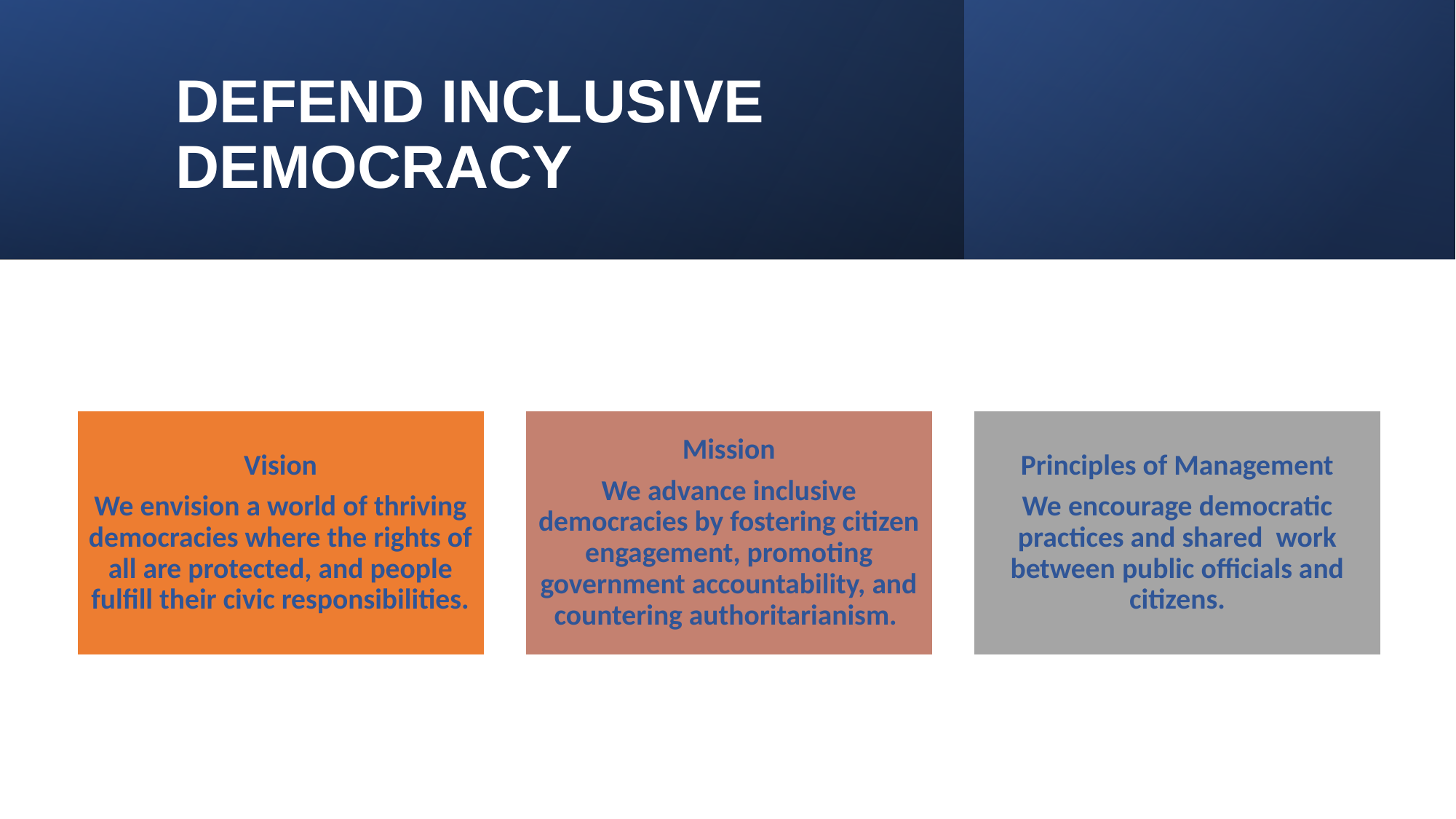

# DEFEND INCLUSIVE DEMOCRACY
Vision
We envision a world of thriving democracies where the rights of all are protected, and people fulfill their civic responsibilities.
Mission
We advance inclusive democracies by fostering citizen engagement, promoting government accountability, and countering authoritarianism.
Principles of Management
We encourage democratic practices and shared  work between public officials and citizens.